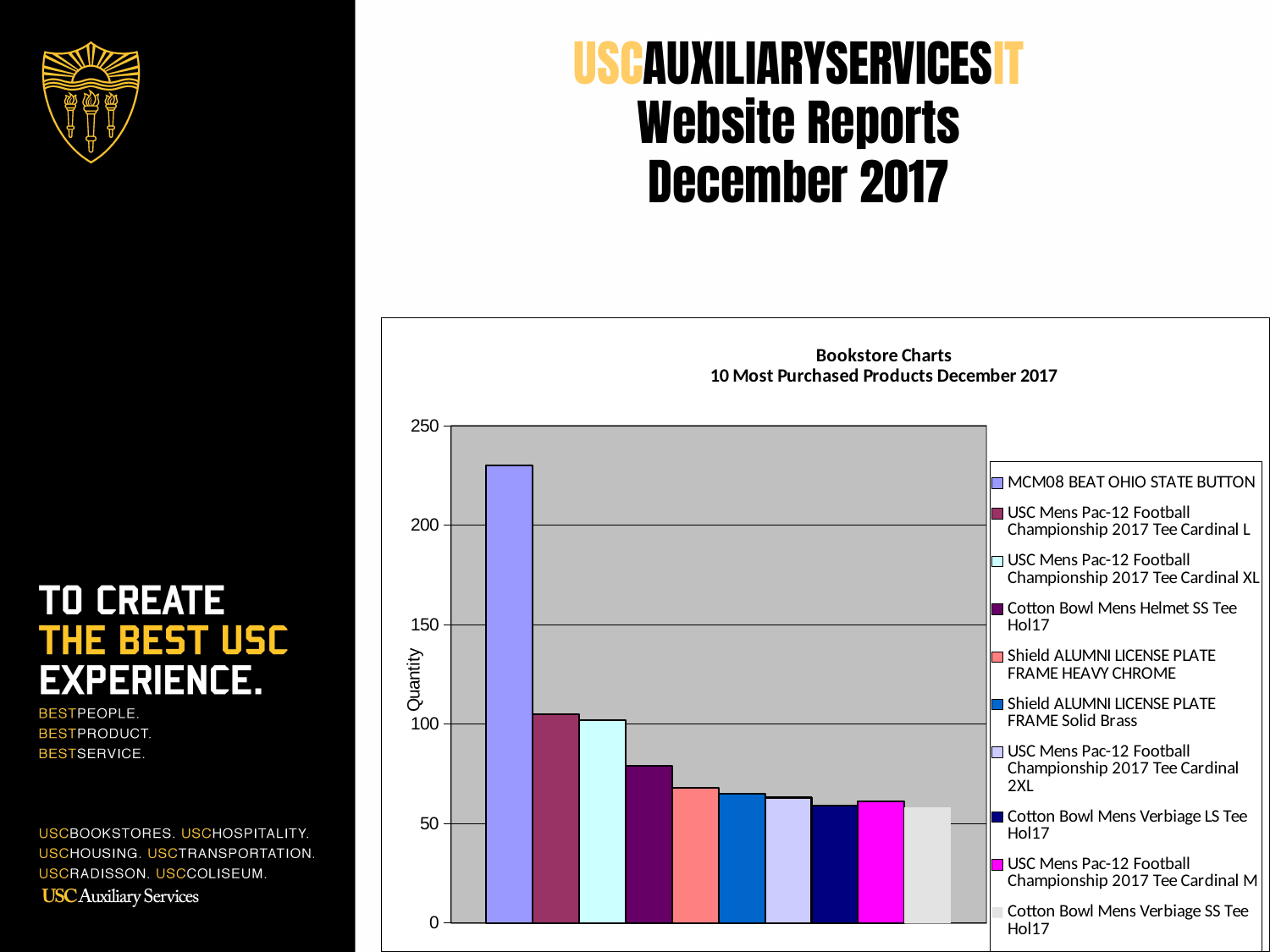

USCAUXILIARYSERVICESIT
Website Reports
December 2017

### Chart: Bookstore Charts
10 Most Purchased Products December 2017

| Category | MCM08 BEAT OHIO STATE BUTTON | USC Mens Pac-12 Football Championship 2017 Tee Cardinal L | USC Mens Pac-12 Football Championship 2017 Tee Cardinal XL | Cotton Bowl Mens Helmet SS Tee Hol17 | Shield ALUMNI LICENSE PLATE FRAME HEAVY CHROME | Shield ALUMNI LICENSE PLATE FRAME Solid Brass | USC Mens Pac-12 Football Championship 2017 Tee Cardinal 2XL | Cotton Bowl Mens Verbiage LS Tee Hol17 | USC Mens Pac-12 Football Championship 2017 Tee Cardinal M | Cotton Bowl Mens Verbiage SS Tee Hol17 |
|---|---|---|---|---|---|---|---|---|---|---|
| Quantity | 230.0 | 105.0 | 102.0 | 79.0 | 68.0 | 65.0 | 63.0 | 59.0 | 61.0 | 58.0 |